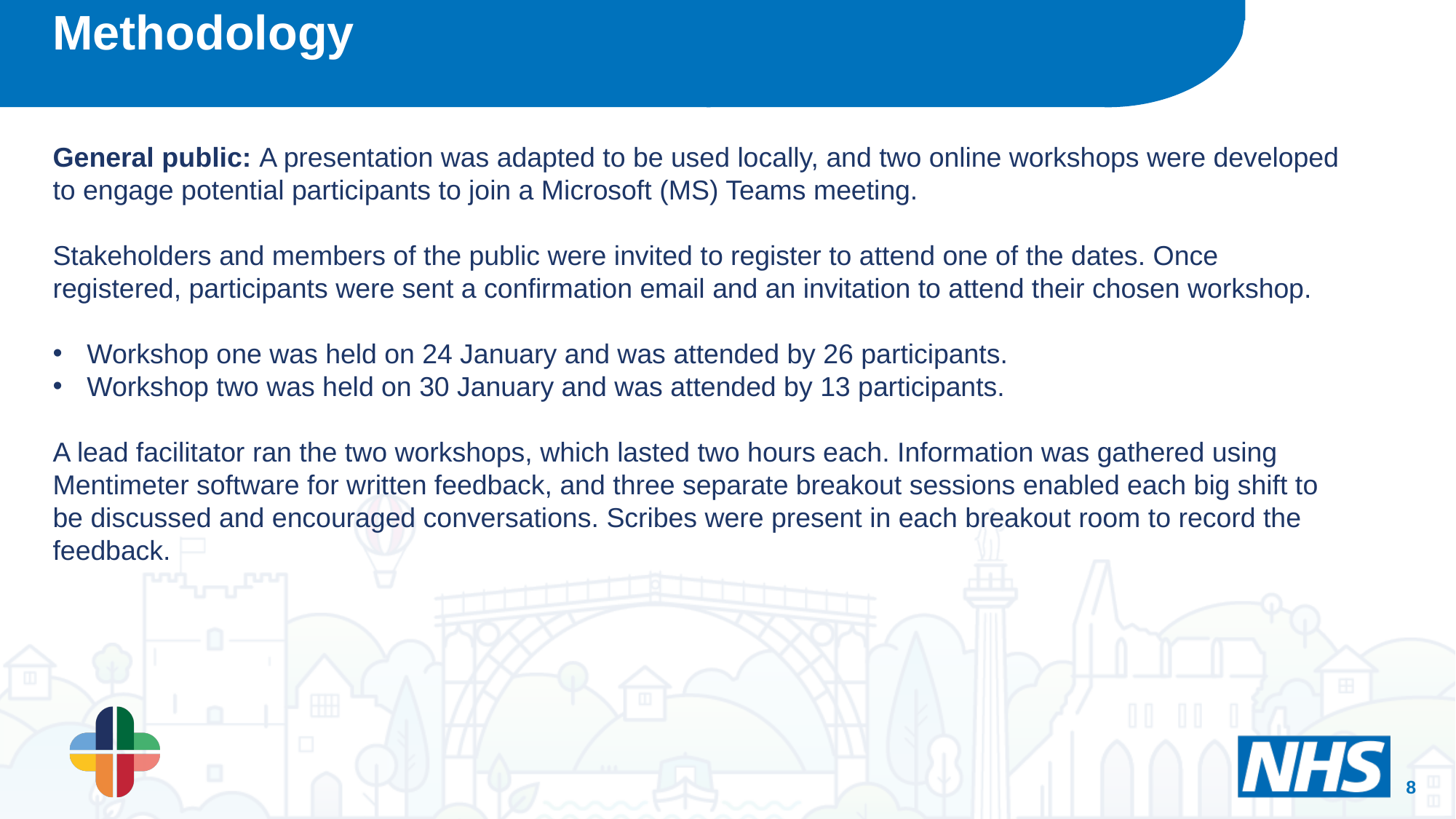

Methodology
General public: A presentation was adapted to be used locally, and two online workshops were developed to engage potential participants to join a Microsoft (MS) Teams meeting.

Stakeholders and members of the public were invited to register to attend one of the dates. Once registered, participants were sent a confirmation email and an invitation to attend their chosen workshop.

Workshop one was held on 24 January and was attended by 26 participants.
Workshop two was held on 30 January and was attended by 13 participants.

A lead facilitator ran the two workshops, which lasted two hours each. Information was gathered using Mentimeter software for written feedback, and three separate breakout sessions enabled each big shift to be discussed and encouraged conversations. Scribes were present in each breakout room to record the feedback.

8